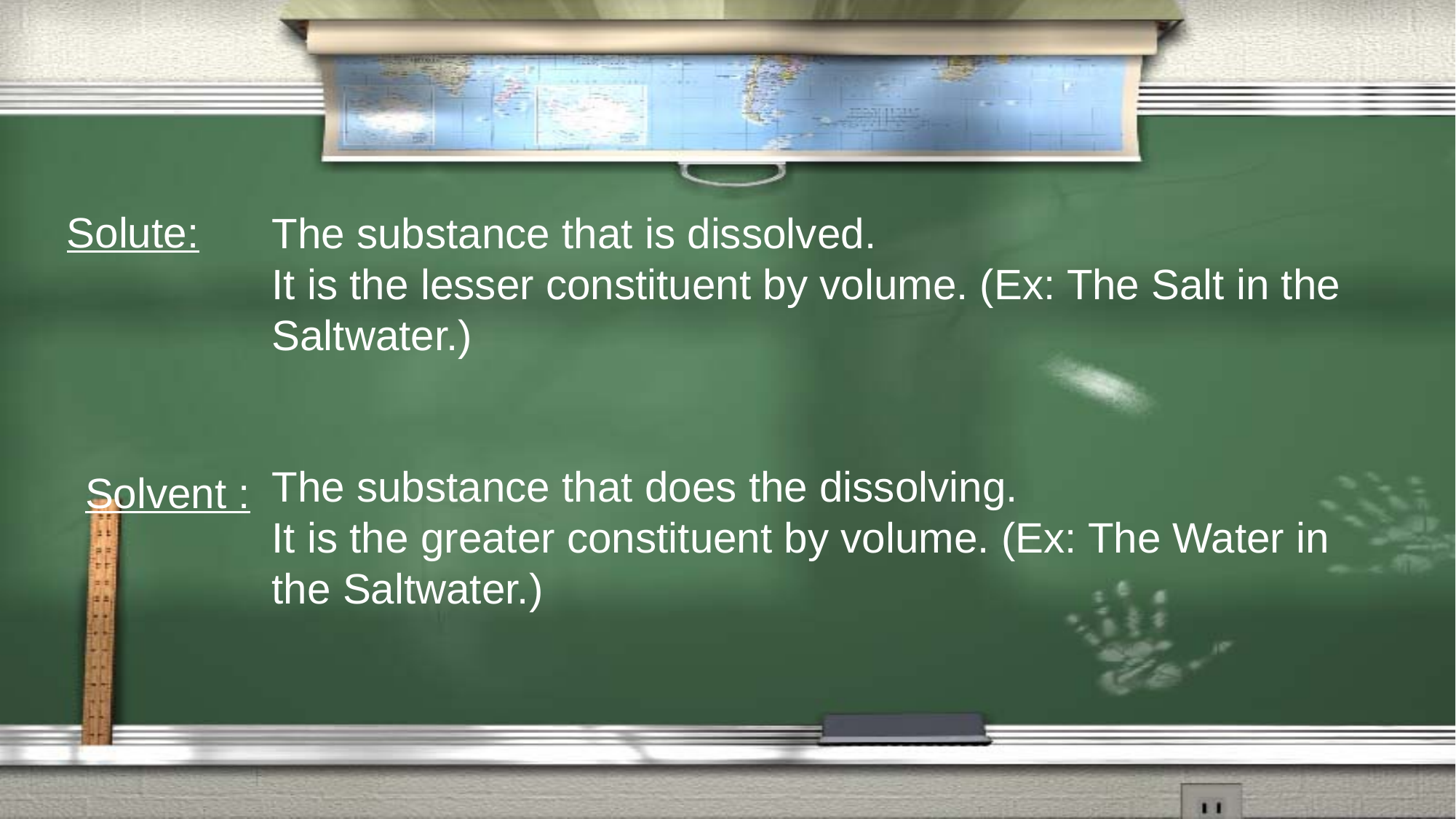

Solute:
The substance that is dissolved.
It is the lesser constituent by volume. (Ex: The Salt in the Saltwater.)
The substance that does the dissolving.
It is the greater constituent by volume. (Ex: The Water in the Saltwater.)

Solvent :